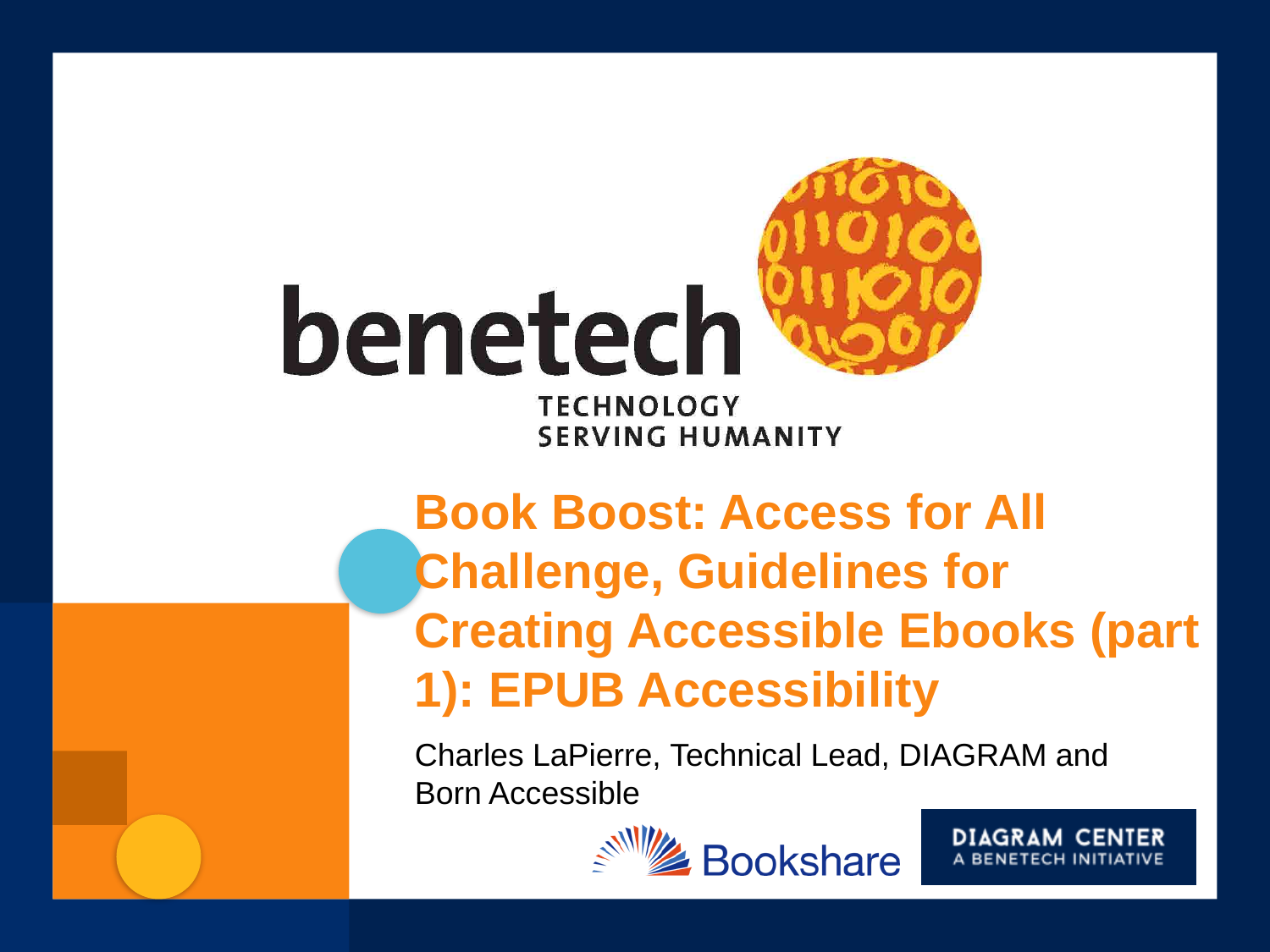

# Book Boost: Access for All Challenge, Guidelines for Creating Accessible Ebooks (part 1): EPUB Accessibility
Charles LaPierre, Technical Lead, DIAGRAM and Born Accessible